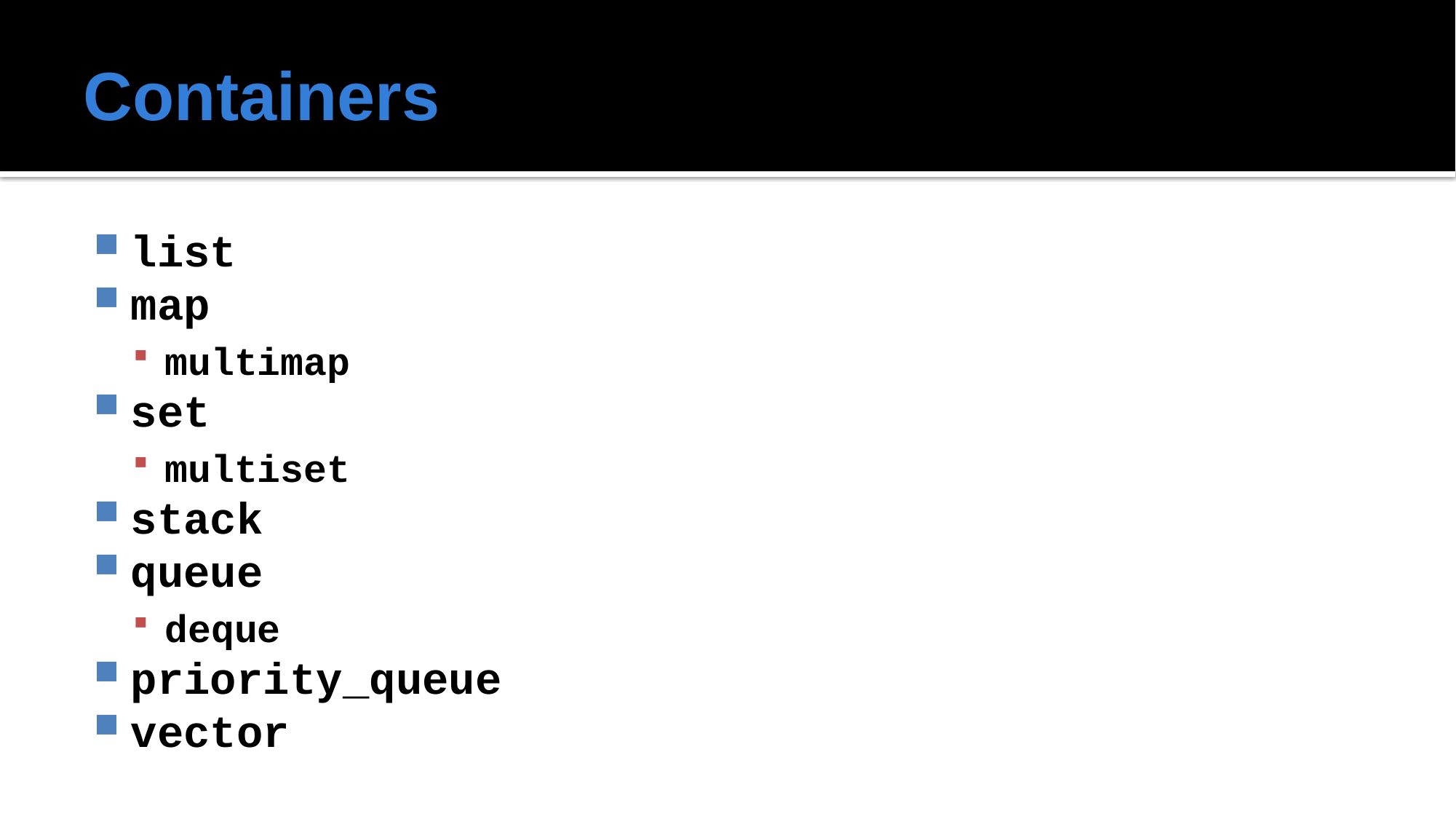

# Containers
list
map
multimap
set
multiset
stack
queue
deque
priority_queue
vector